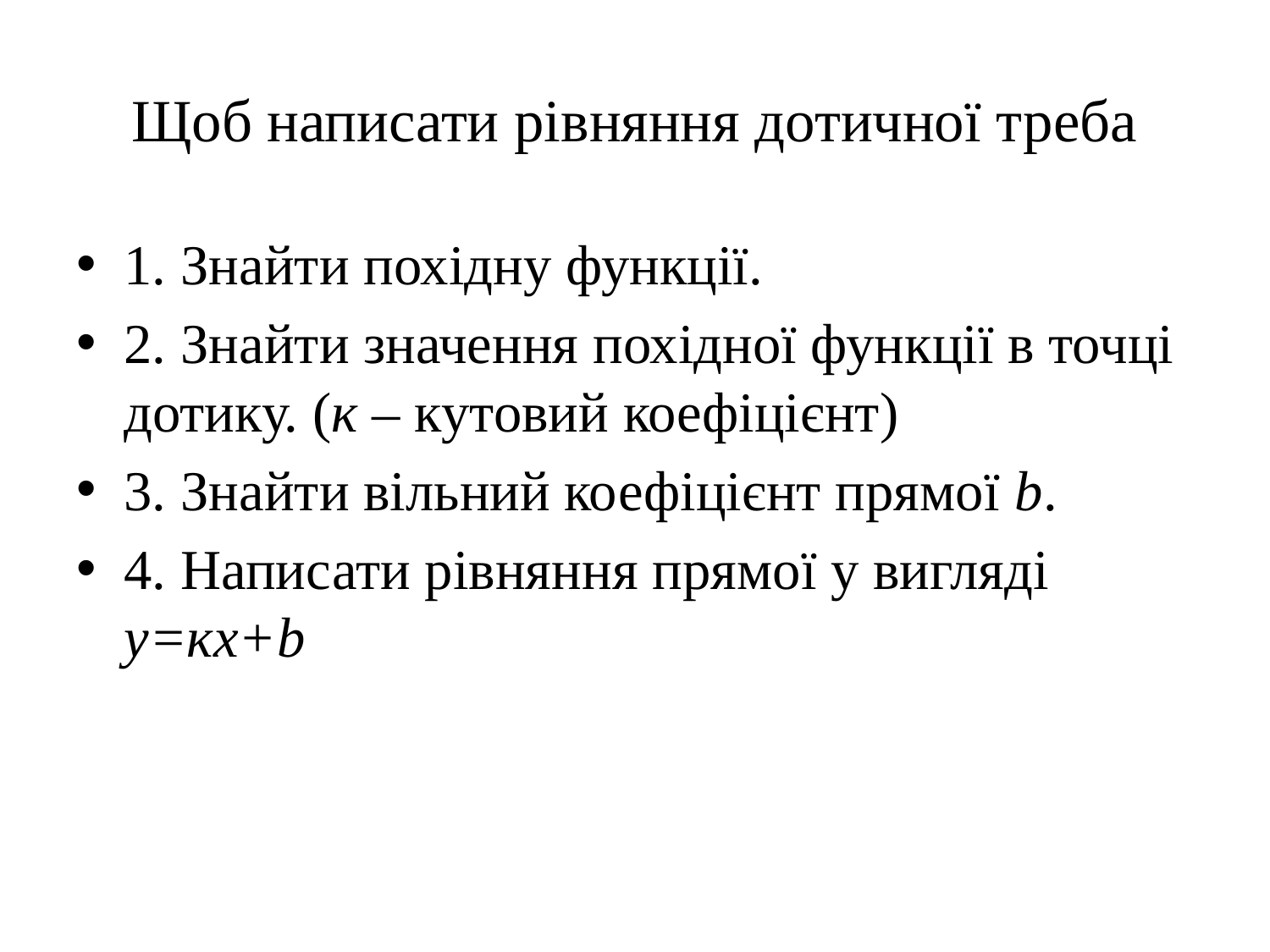

# Щоб написати рівняння дотичної треба
1. Знайти похідну функції.
2. Знайти значення похідної функції в точці дотику. (к – кутовий коефіцієнт)
3. Знайти вільний коефіцієнт прямої b.
4. Написати рівняння прямої у вигляді у=кх+b